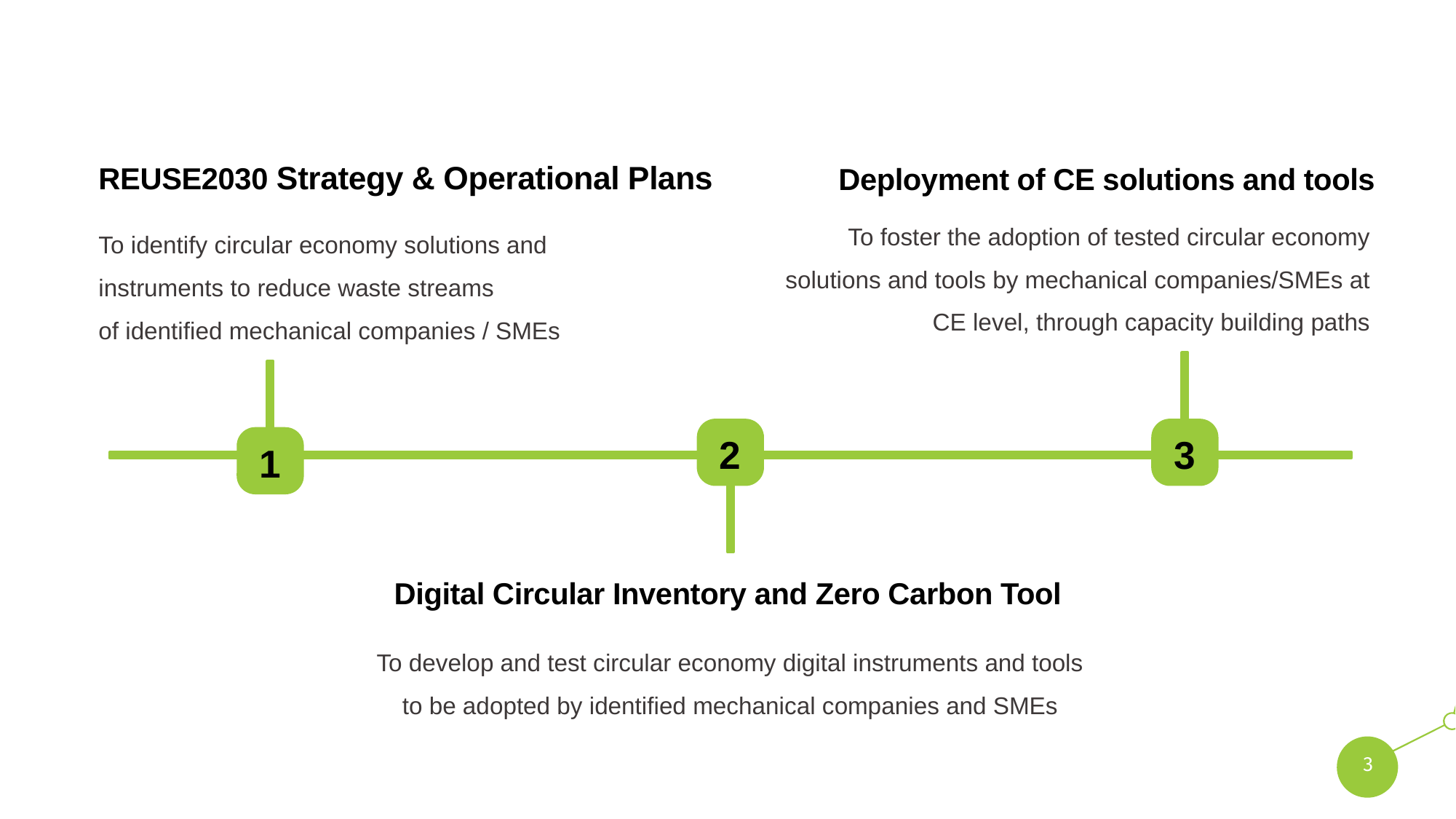

REUSE2030 Strategy & Operational Plans
Deployment of CE solutions and tools
To foster the adoption of tested circular economy solutions and tools by mechanical companies/SMEs at CE level, through capacity building paths
To identify circular economy solutions and instruments to reduce waste streams
of identified mechanical companies / SMEs

2
3
1

Digital Circular Inventory and Zero Carbon Tool
To develop and test circular economy digital instruments and tools to be adopted by identified mechanical companies and SMEs